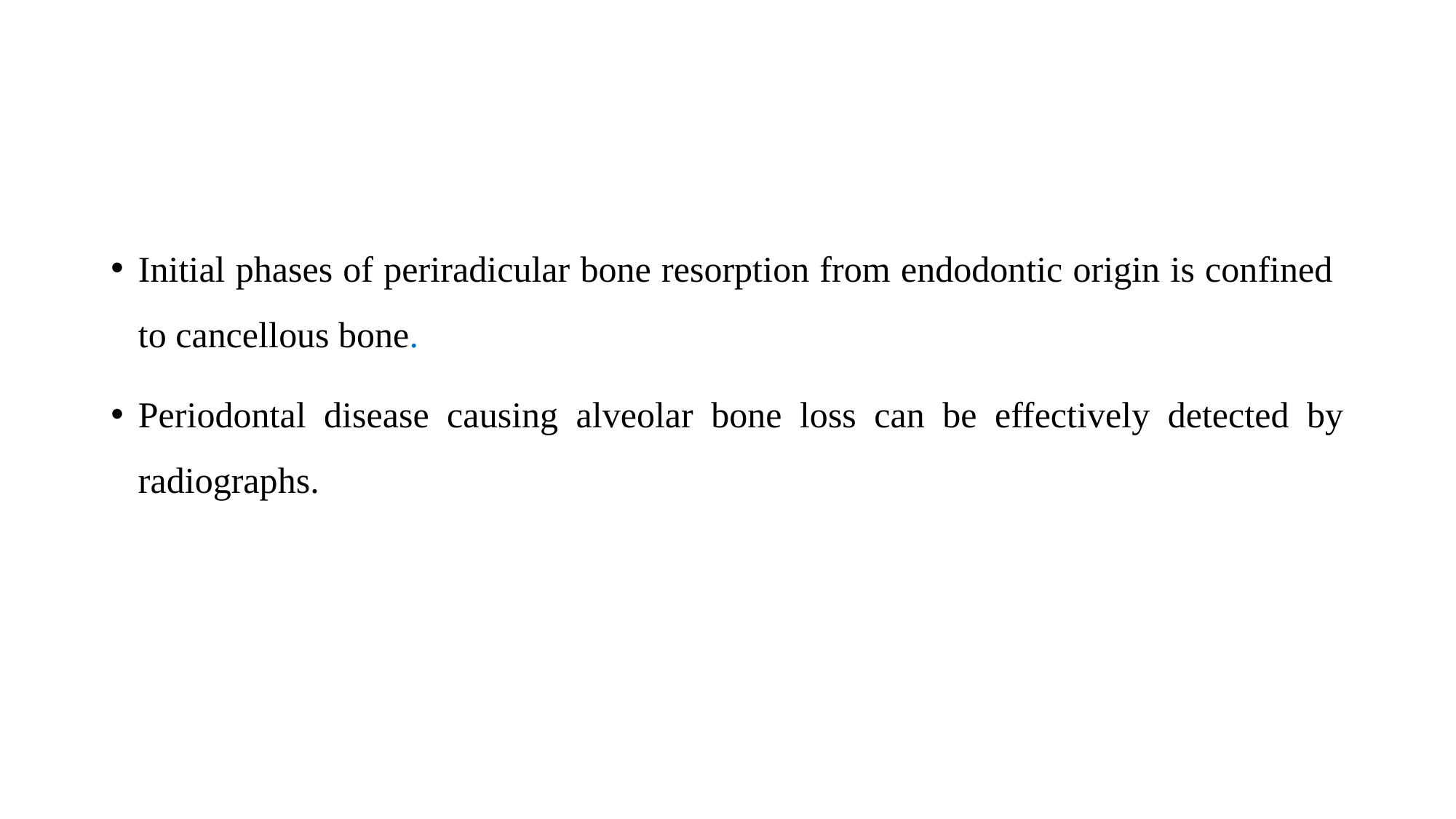

#
Initial phases of periradicular bone resorption from endodontic origin is confined  to cancellous bone.
Periodontal disease causing alveolar bone loss can be effectively detected by radiographs.